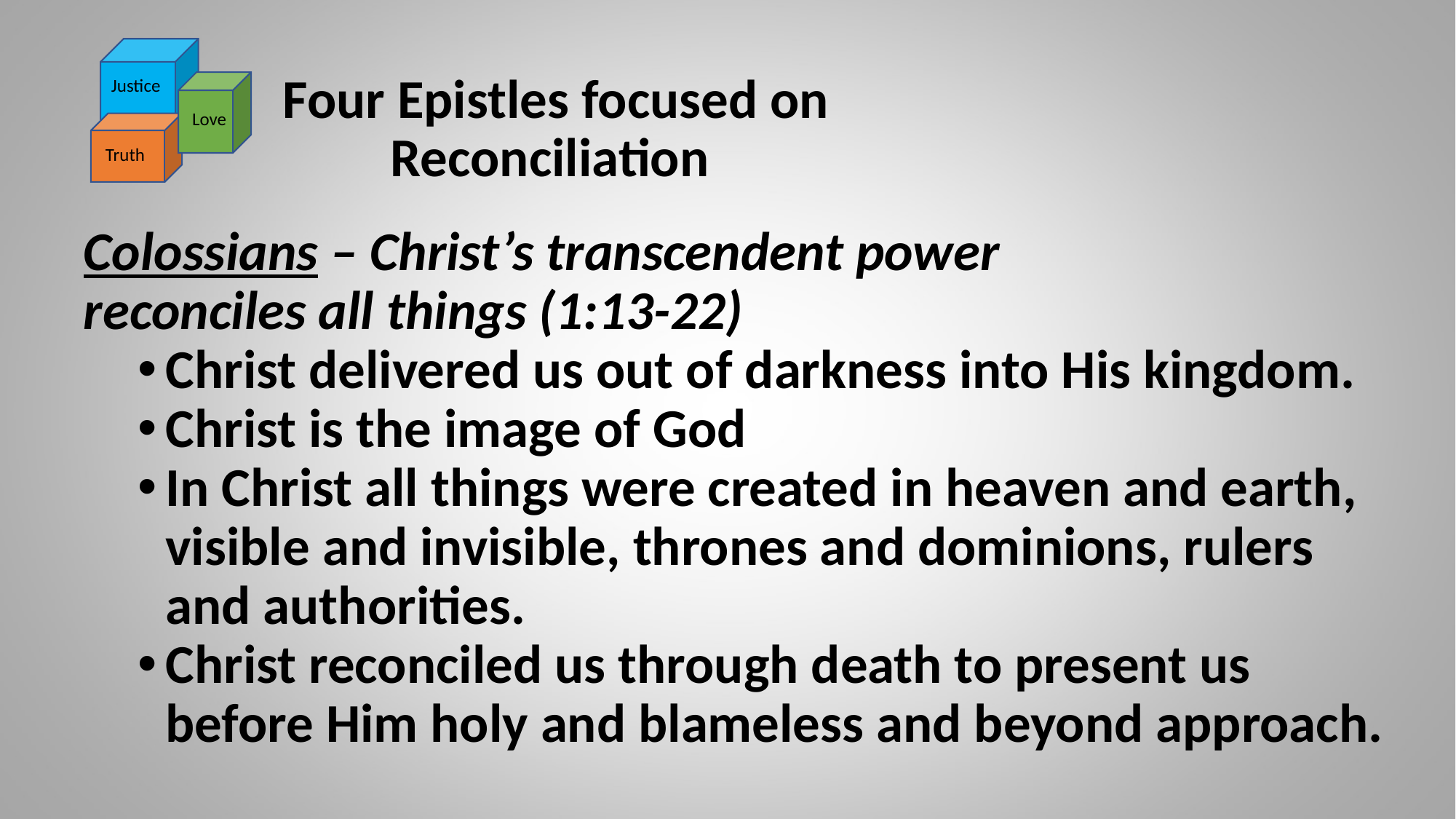

Justice

Love

Truth
# Four Epistles focused on Reconciliation
Colossians – Christ’s transcendent power                reconciles all things (1:13-22)
Christ delivered us out of darkness into His kingdom.
Christ is the image of God
In Christ all things were created in heaven and earth, visible and invisible, thrones and dominions, rulers and authorities.
Christ reconciled us through death to present us before Him holy and blameless and beyond approach.